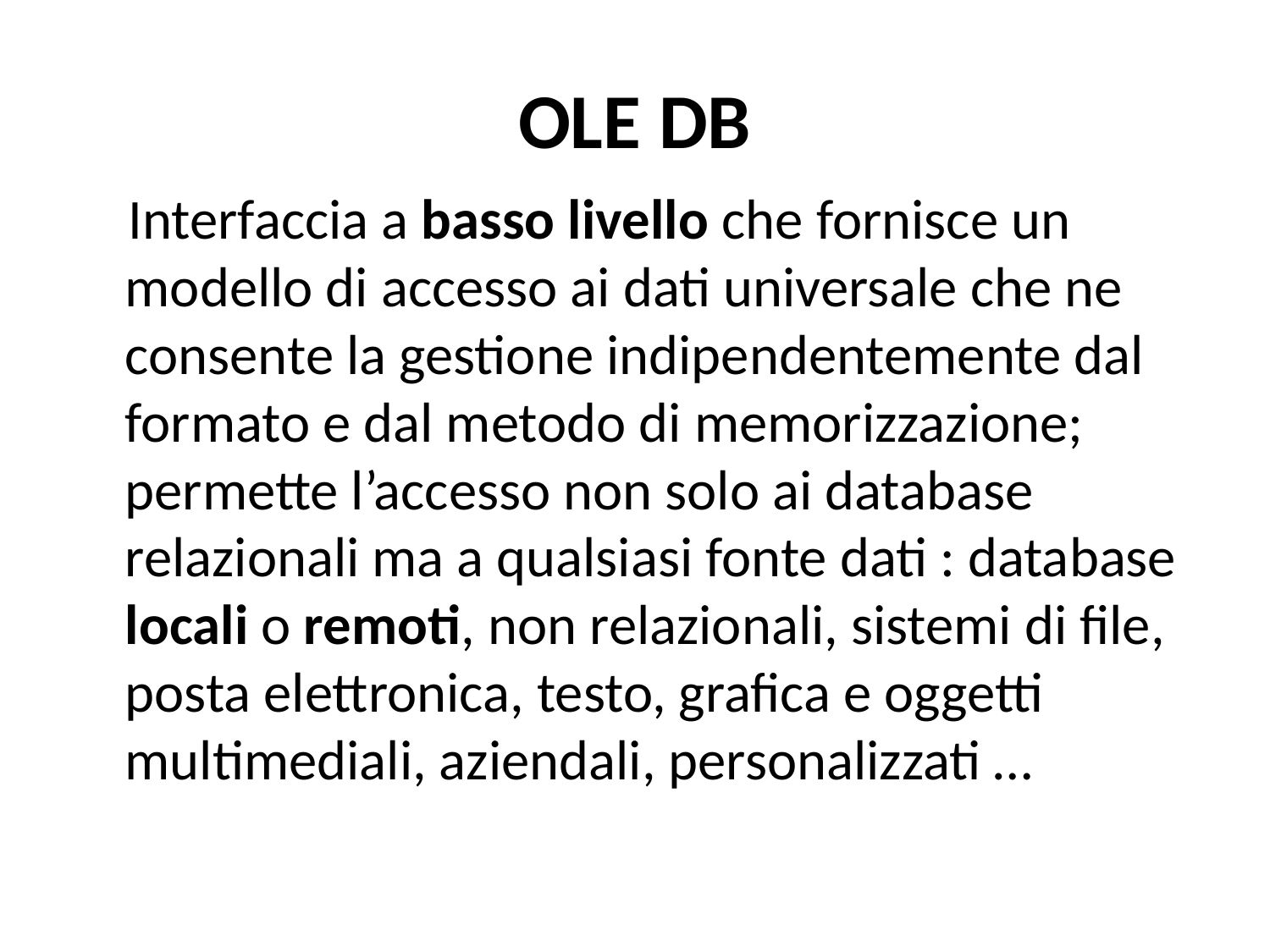

OLE DB
    Interfaccia a basso livello che fornisce un modello di accesso ai dati universale che ne consente la gestione indipendentemente dal formato e dal metodo di memorizzazione; permette l’accesso non solo ai database relazionali ma a qualsiasi fonte dati : database locali o remoti, non relazionali, sistemi di file, posta elettronica, testo, grafica e oggetti multimediali, aziendali, personalizzati …